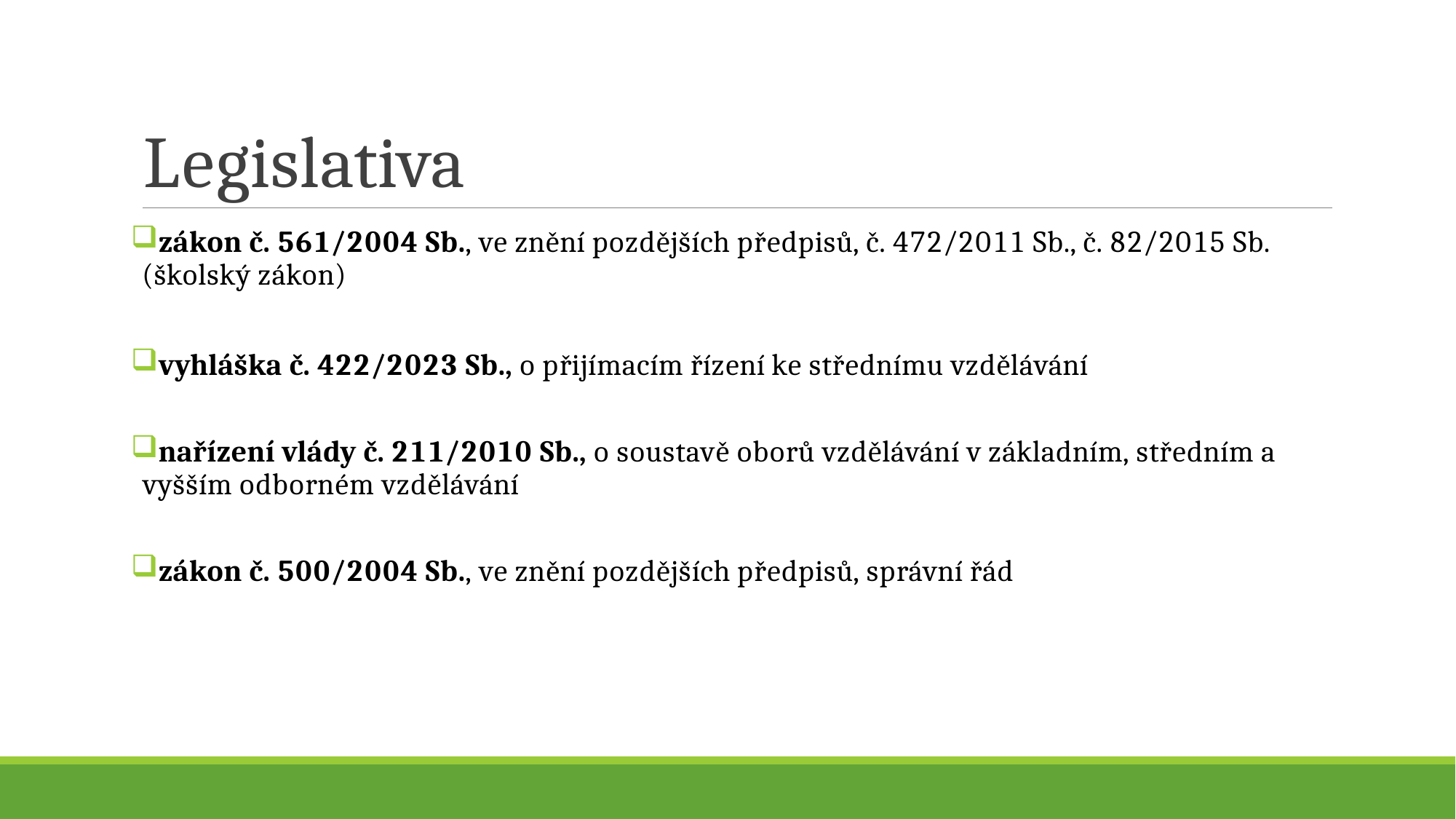

# Legislativa
zákon č. 561/2004 Sb., ve znění pozdějších předpisů, č. 472/2011 Sb., č. 82/2015 Sb. (školský zákon)
vyhláška č. 422/2023 Sb., o přijímacím řízení ke střednímu vzdělávání
nařízení vlády č. 211/2010 Sb., o soustavě oborů vzdělávání v základním, středním a vyšším odborném vzdělávání
zákon č. 500/2004 Sb., ve znění pozdějších předpisů, správní řád